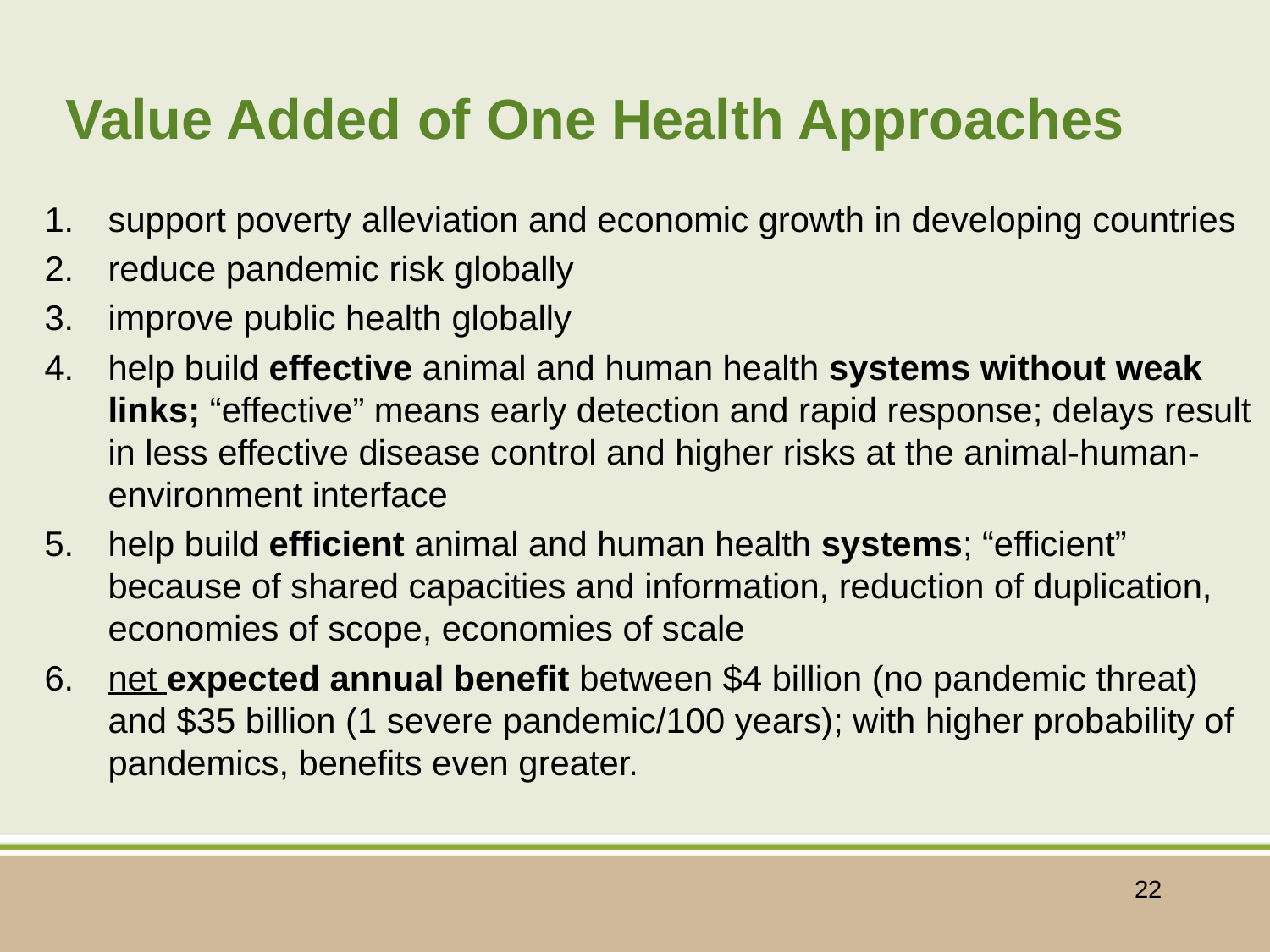

# Value Added of One Health Approaches
support poverty alleviation and economic growth in developing countries
reduce pandemic risk globally
improve public health globally
help build effective animal and human health systems without weak links; “effective” means early detection and rapid response; delays result in less effective disease control and higher risks at the animal-human-environment interface
help build efficient animal and human health systems; “efficient” because of shared capacities and information, reduction of duplication, economies of scope, economies of scale
net expected annual benefit between $4 billion (no pandemic threat) and $35 billion (1 severe pandemic/100 years); with higher probability of pandemics, benefits even greater.
22